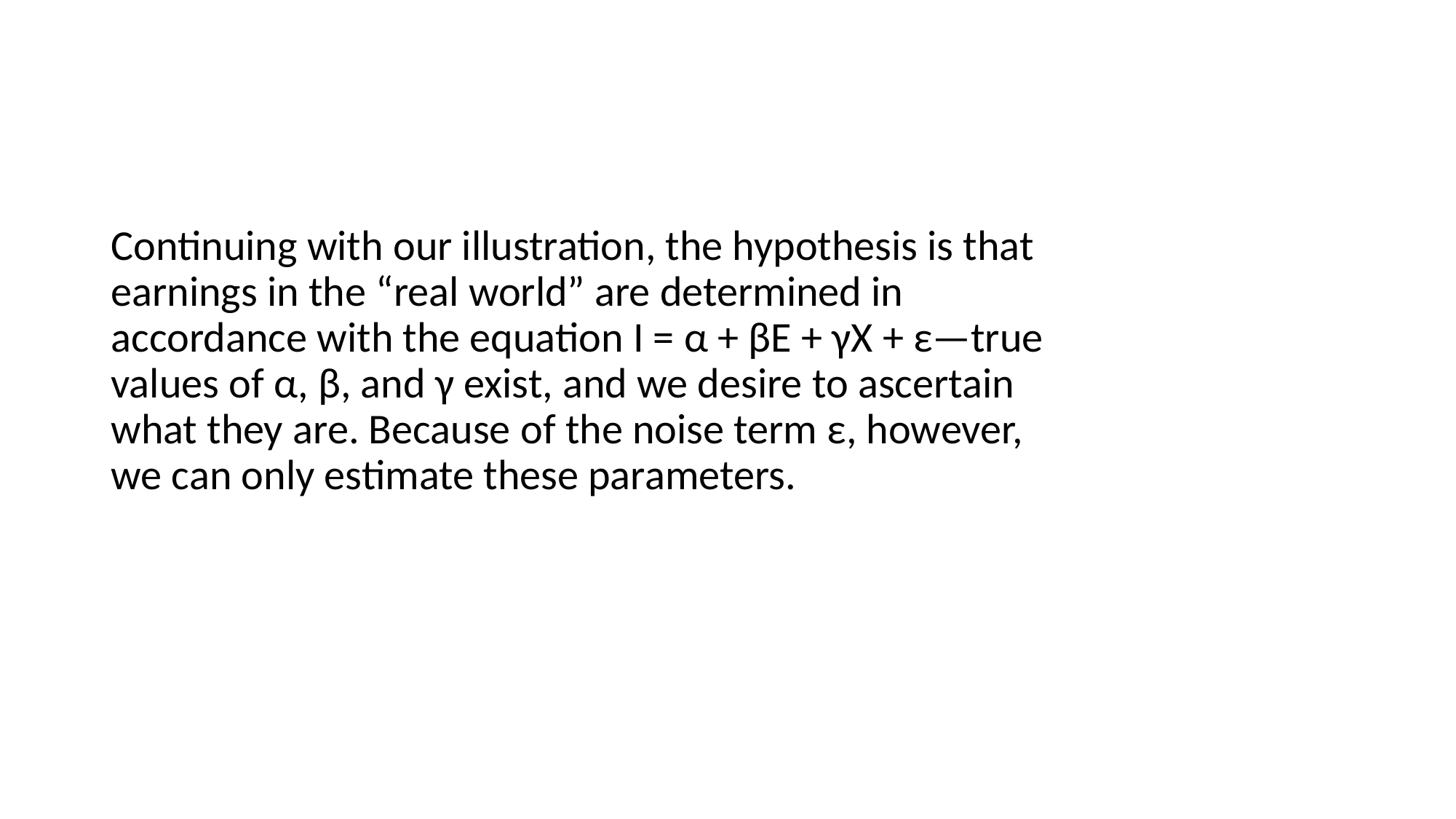

#
Continuing with our illustration, the hypothesis is that earnings in the “real world” are determined in accordance with the equation I = α + βE + γX + ε—true values of α, β, and γ exist, and we desire to ascertain what they are. Because of the noise term ε, however, we can only estimate these parameters.